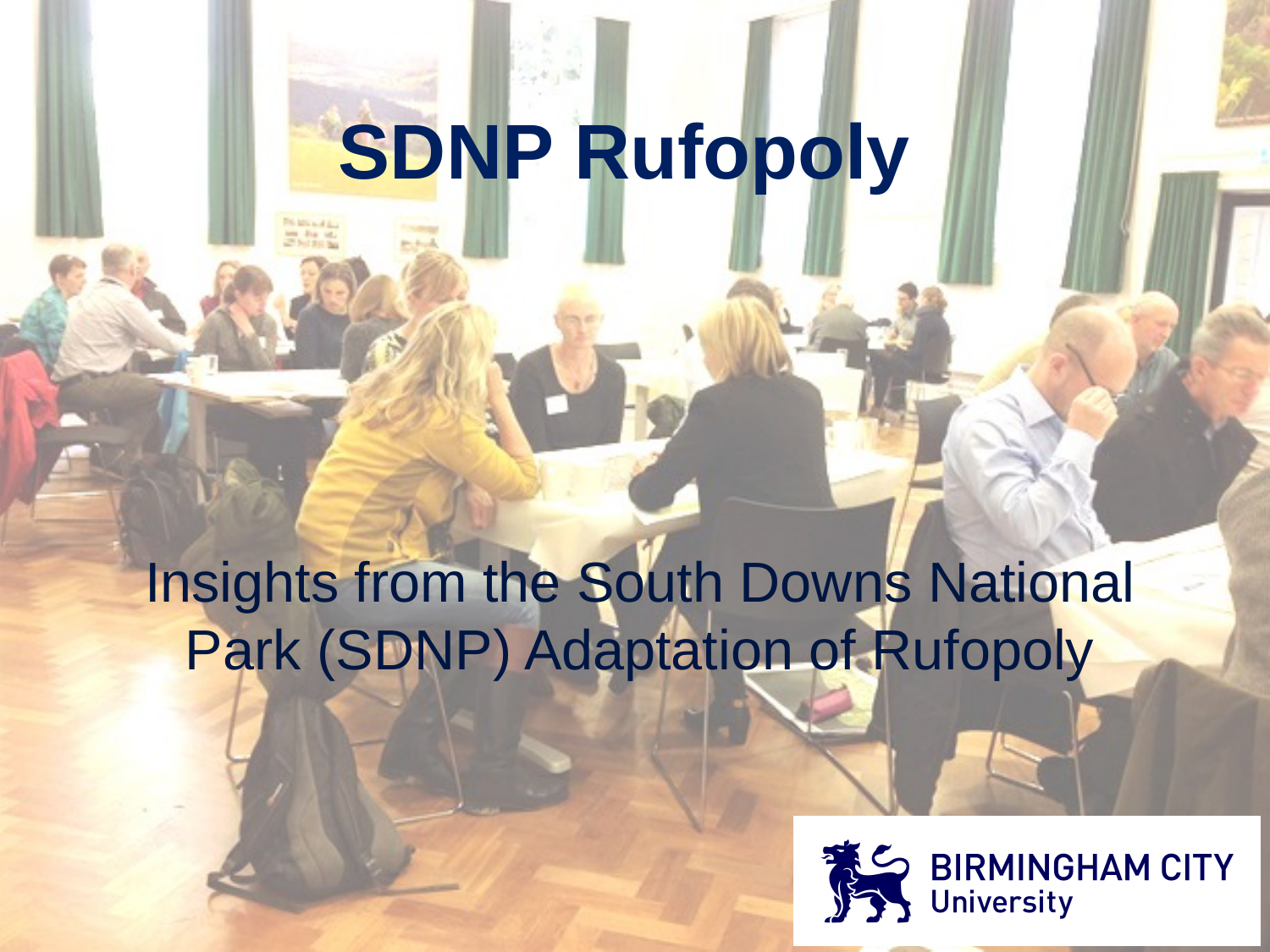

# SDNP Rufopoly
Insights from the South Downs National Park (SDNP) Adaptation of Rufopoly